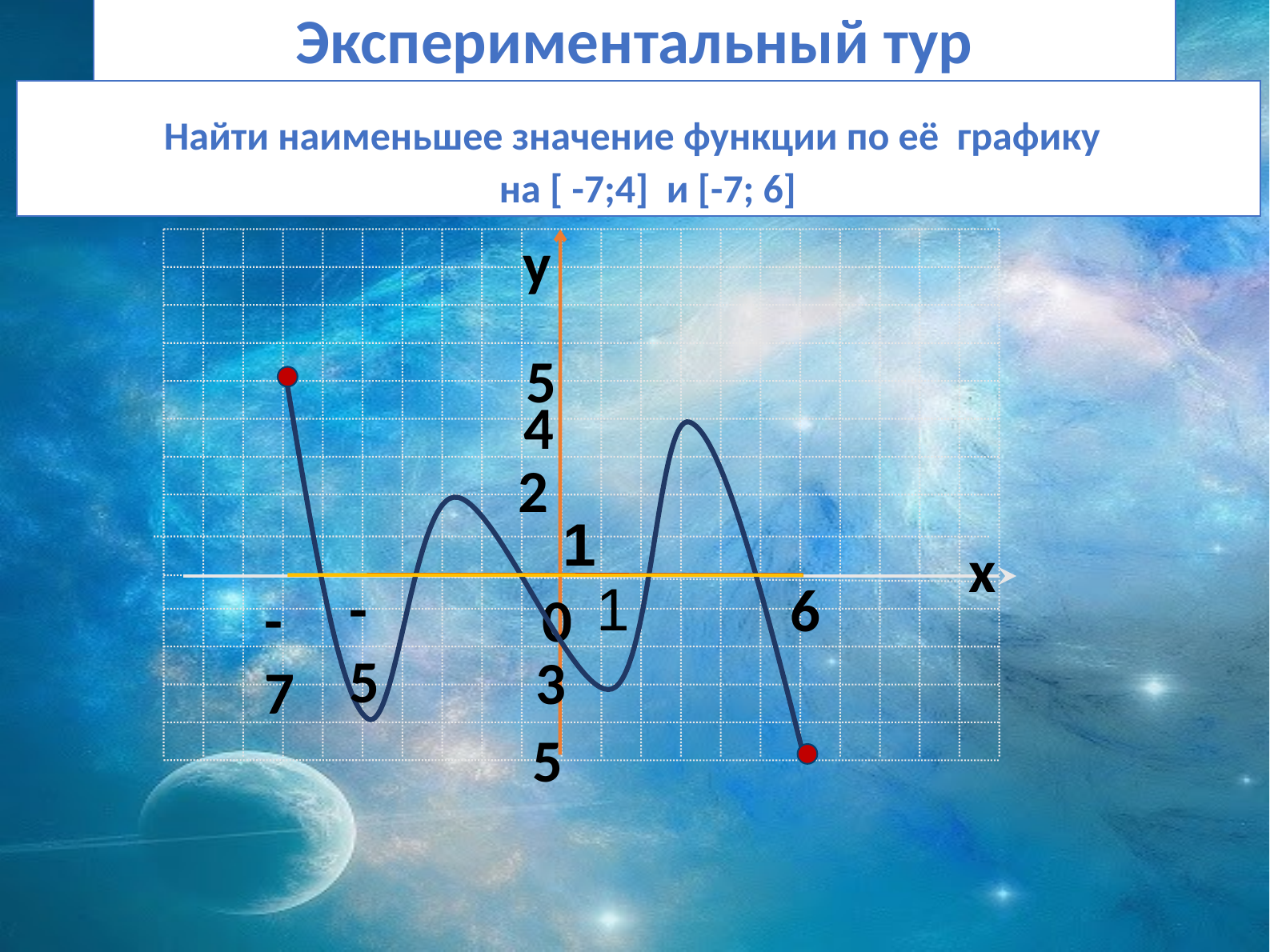

Экспериментальный тур
 Найти наименьшее значение функции по её  графику
  на [ -7;4]  и [-7; 6]
у

х
0

6
-7
5

4

2
1
1
-5
3
5